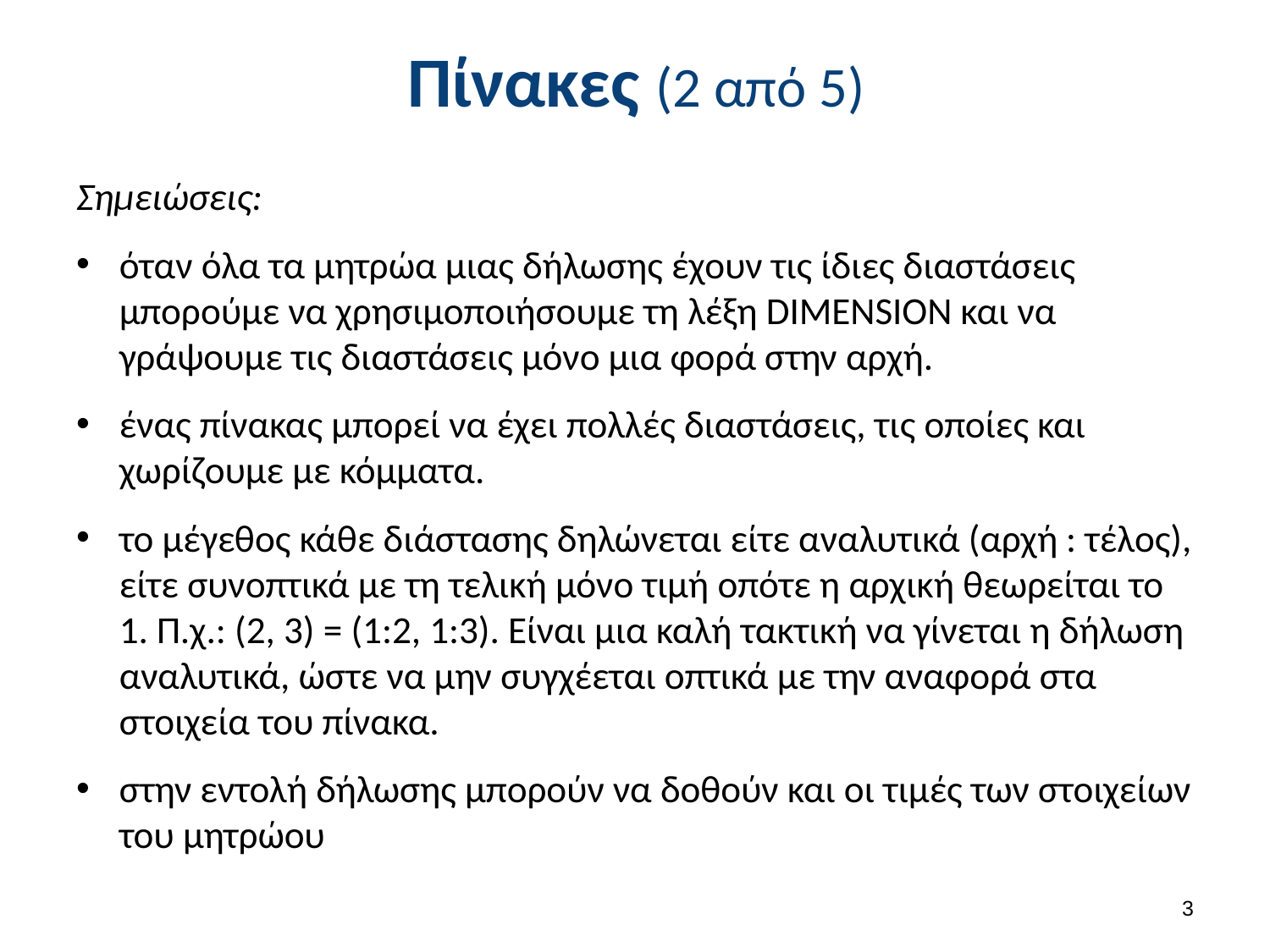

# Πίνακες (2 από 5)
Σημειώσεις:
όταν όλα τα μητρώα μιας δήλωσης έχουν τις ίδιες διαστάσεις μπορούμε να χρησιμοποιήσουμε τη λέξη DIMENSION και να γράψουμε τις διαστάσεις μόνο μια φορά στην αρχή.
ένας πίνακας μπορεί να έχει πολλές διαστάσεις, τις οποίες και χωρίζουμε με κόμματα.
το μέγεθος κάθε διάστασης δηλώνεται είτε αναλυτικά (αρχή : τέλος), είτε συνοπτικά με τη τελική μόνο τιμή οπότε η αρχική θεωρείται το 1. Π.χ.: (2, 3) = (1:2, 1:3). Είναι μια καλή τακτική να γίνεται η δήλωση αναλυτικά, ώστε να μην συγχέεται οπτικά με την αναφορά στα στοιχεία του πίνακα.
στην εντολή δήλωσης μπορούν να δοθούν και οι τιμές των στοιχείων του μητρώου

3